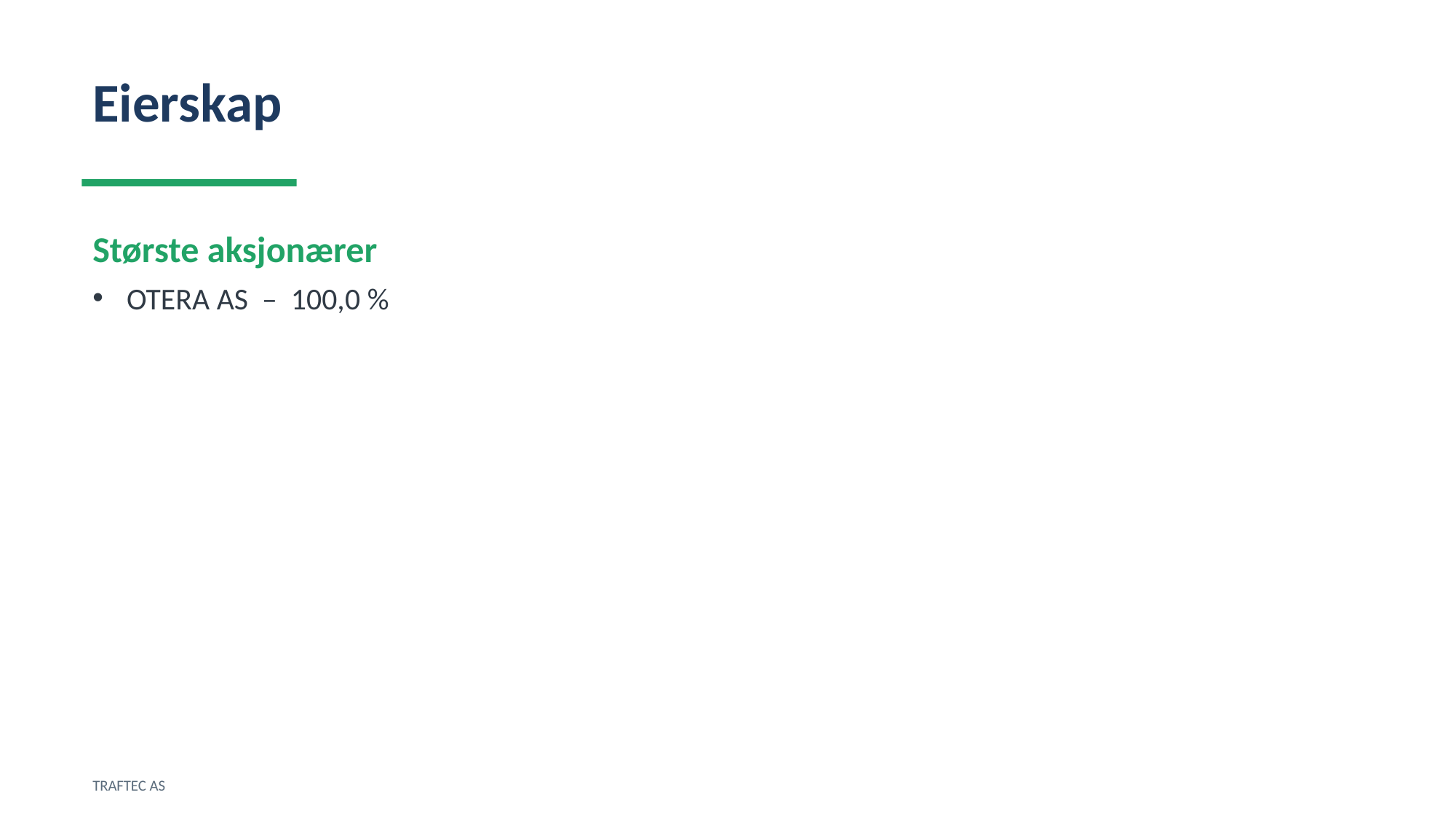

Eierskap

Største aksjonærer
OTERA AS  –  100,0 %
TRAFTEC AS